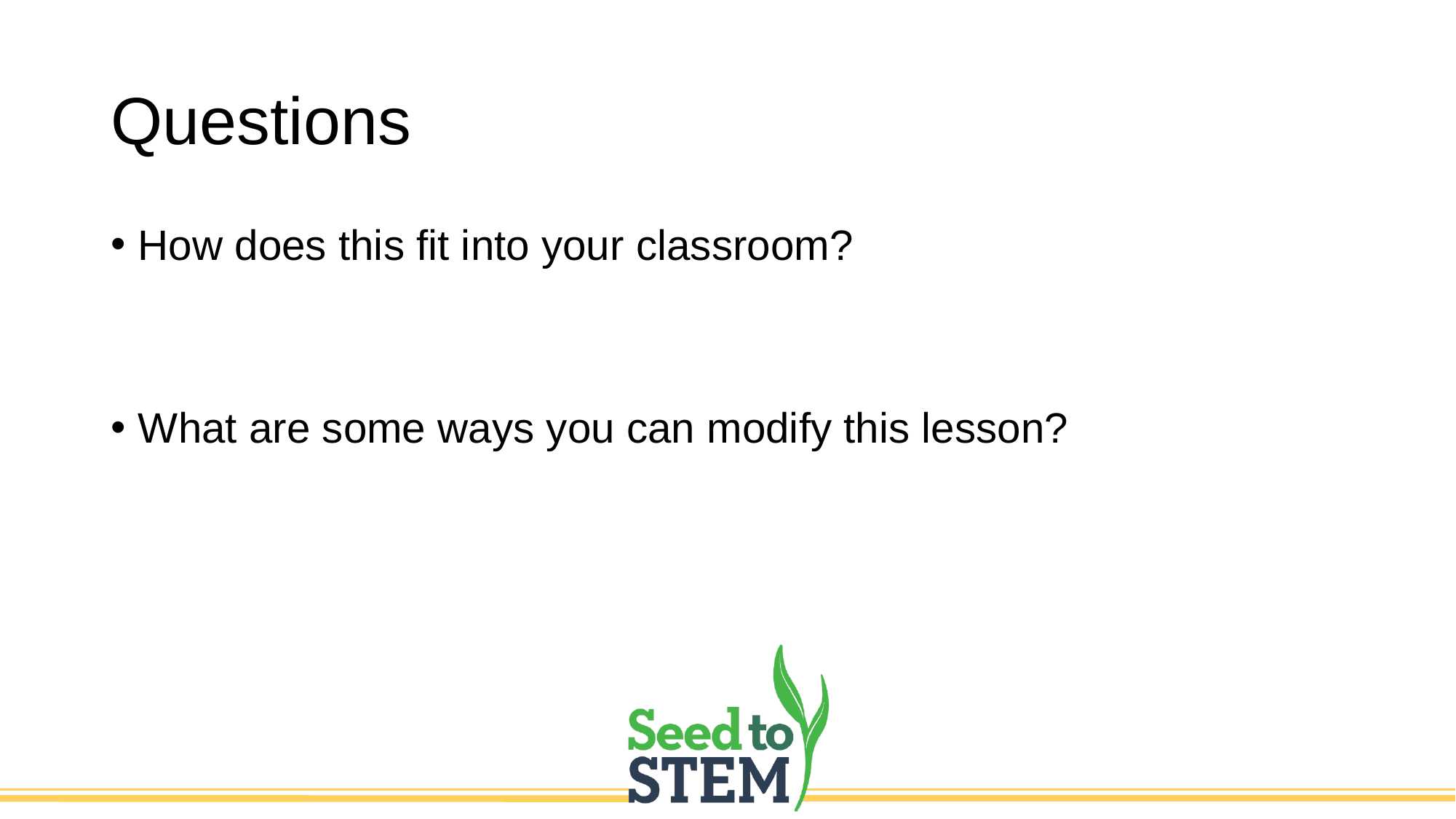

# Questions
How does this fit into your classroom?

What are some ways you can modify this lesson?